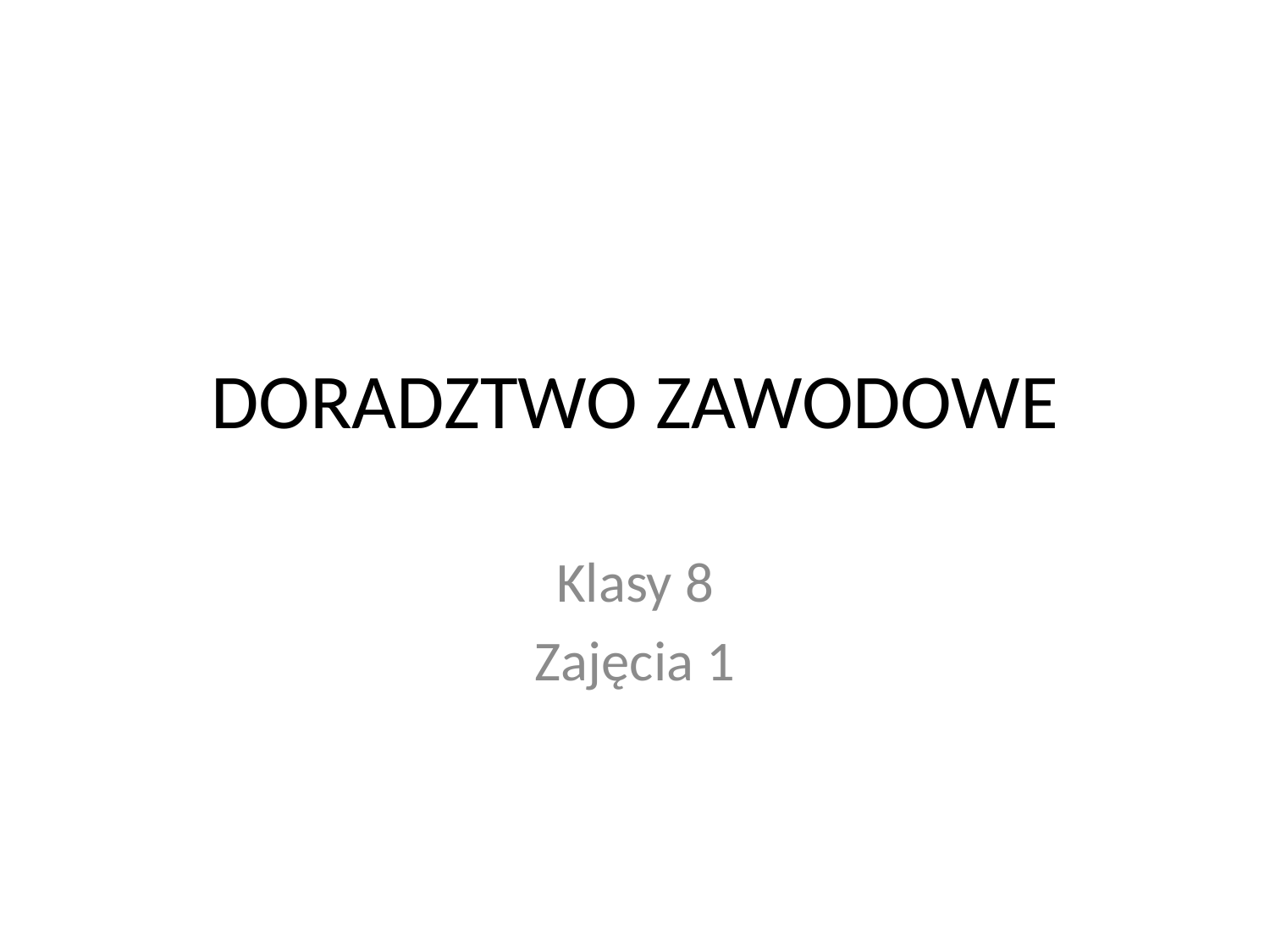

# DORADZTWO ZAWODOWE
Klasy 8
Zajęcia 1